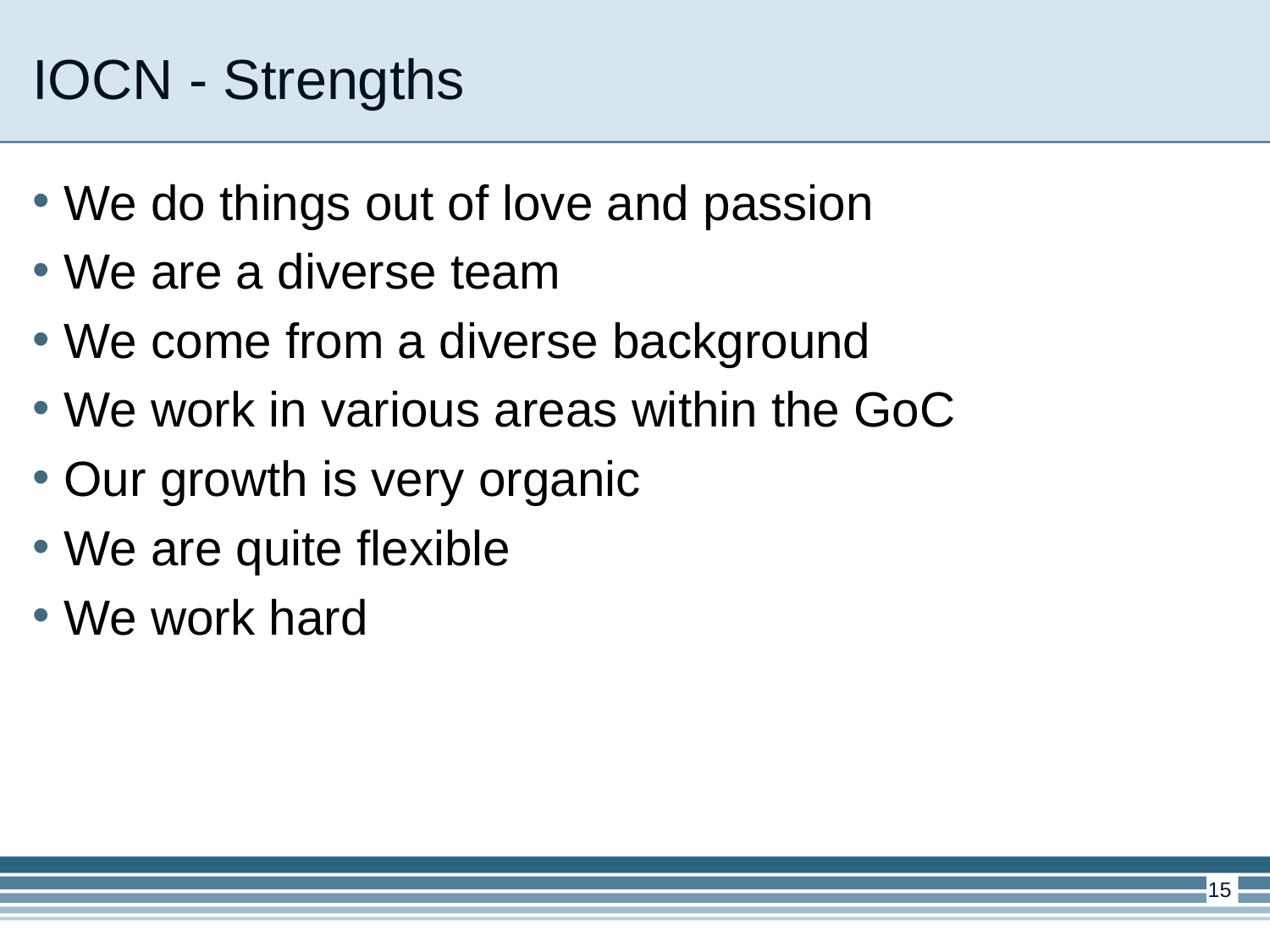

# IOCN - Strengths
We do things out of love and passion
We are a diverse team
We come from a diverse background
We work in various areas within the GoC
Our growth is very organic
We are quite flexible
We work hard
15